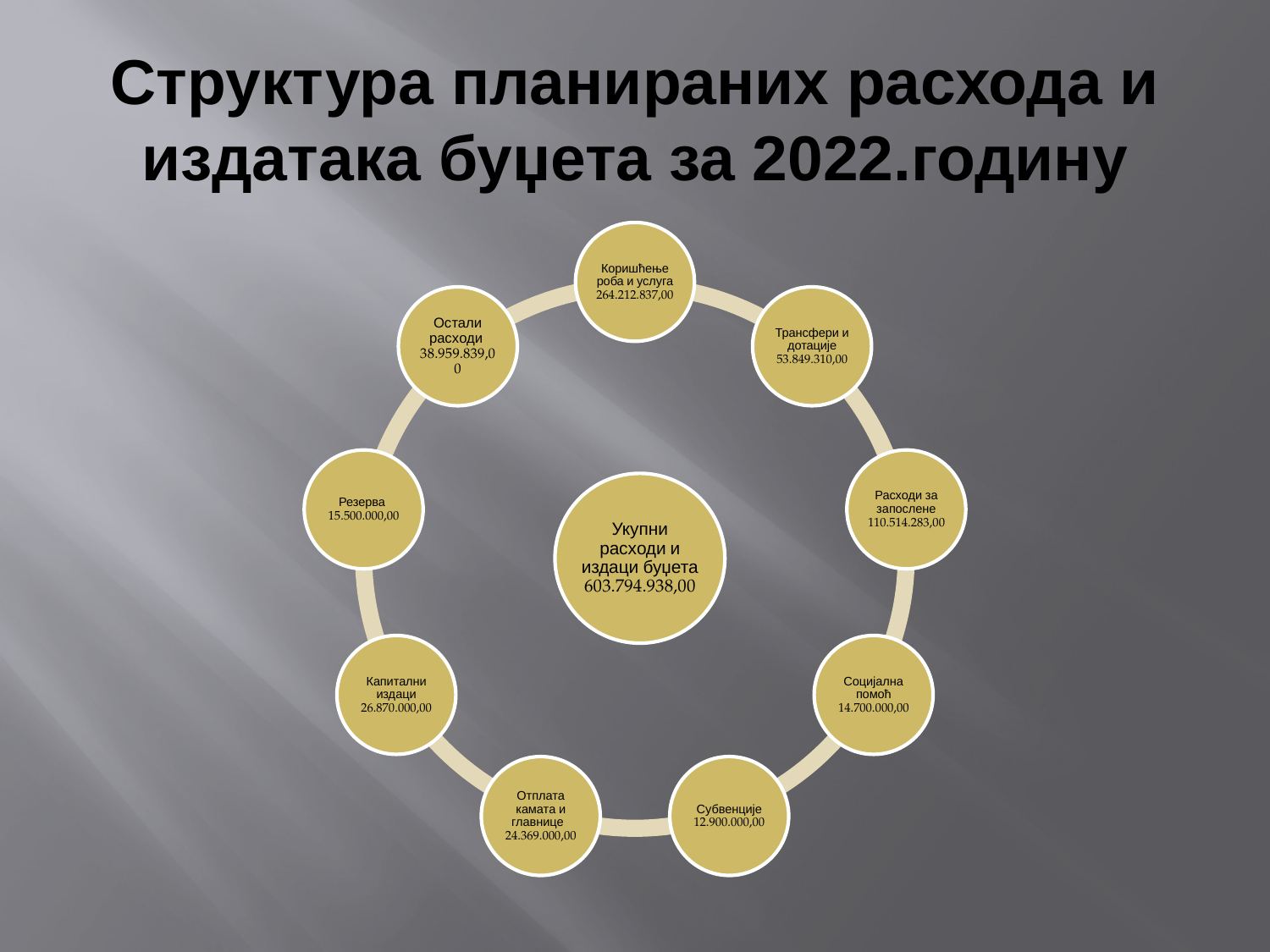

# Структура планираних расхода и издатака буџета за 2022.годину
Укупни расходи и издаци буџета 603.794.938,00
Коришћење роба и услуга 264.212.837,00
Трансфери и дотације 53.849.310,00
Расходи за запослене 110.514.283,00
Социјална помоћ 14.700.000,00
Субвенције 12.900.000,00
Отплата камата и главнице   24.369.000,00
Капитални издаци 26.870.000,00
Резерва  15.500.000,00
Остали расходи  38.959.839,00